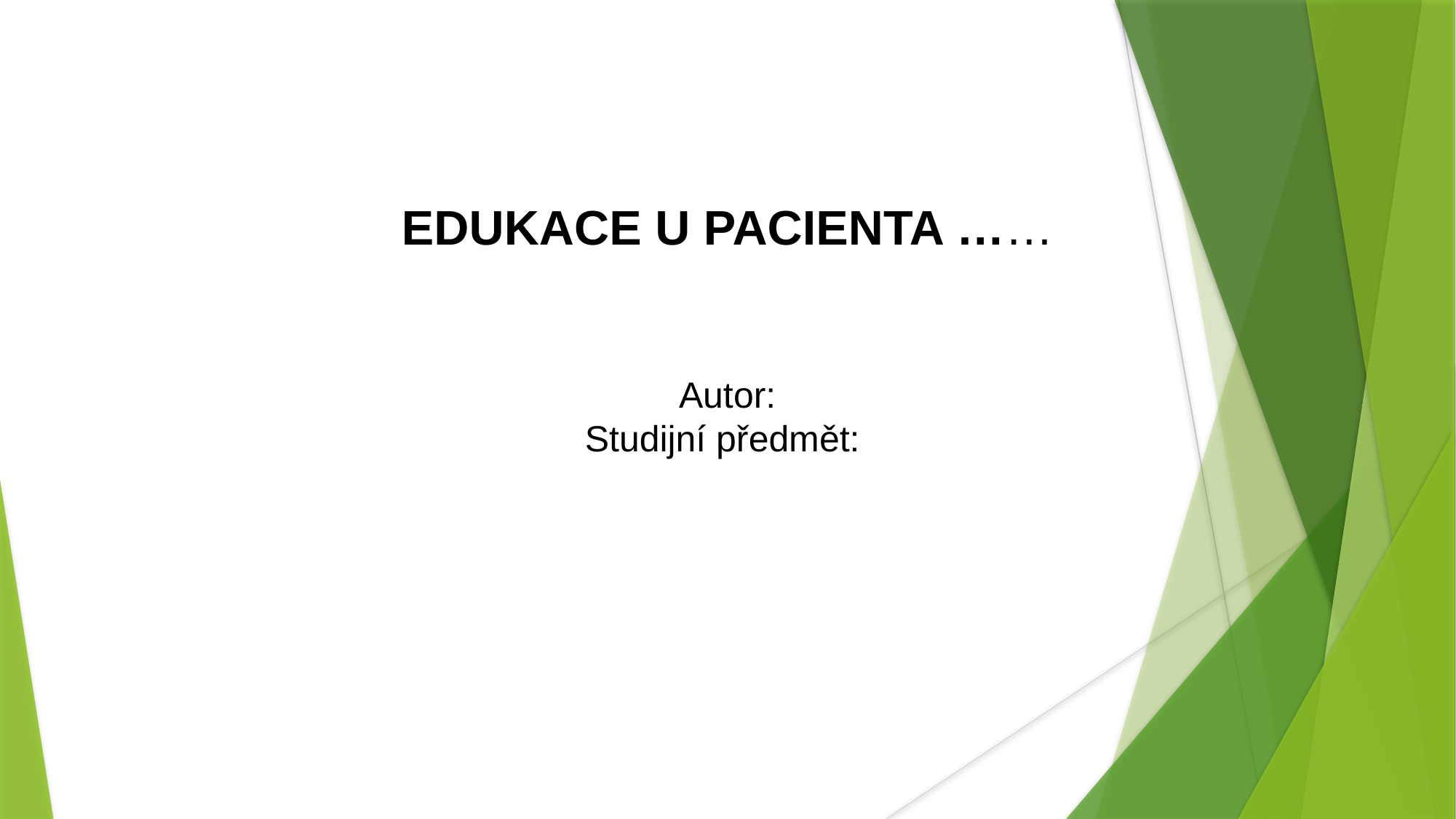

EDUKACE U PACIENTA ……

Autor:
Studijní předmět: